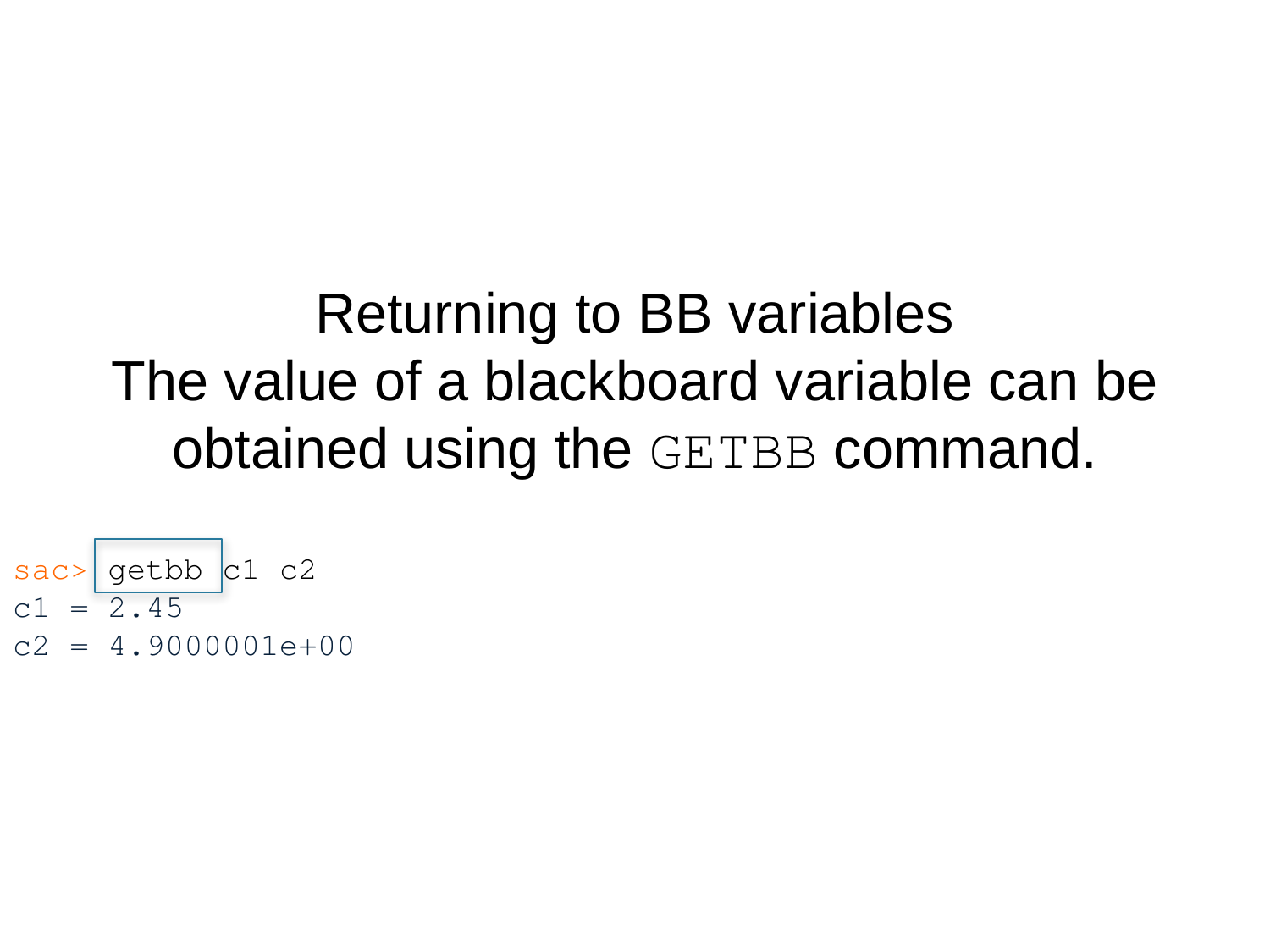

Returning to BB variables
The value of a blackboard variable can be obtained using the GETBB command.

sac> getbb c1 c2
c1 = 2.45
c2 = 4.9000001e+00